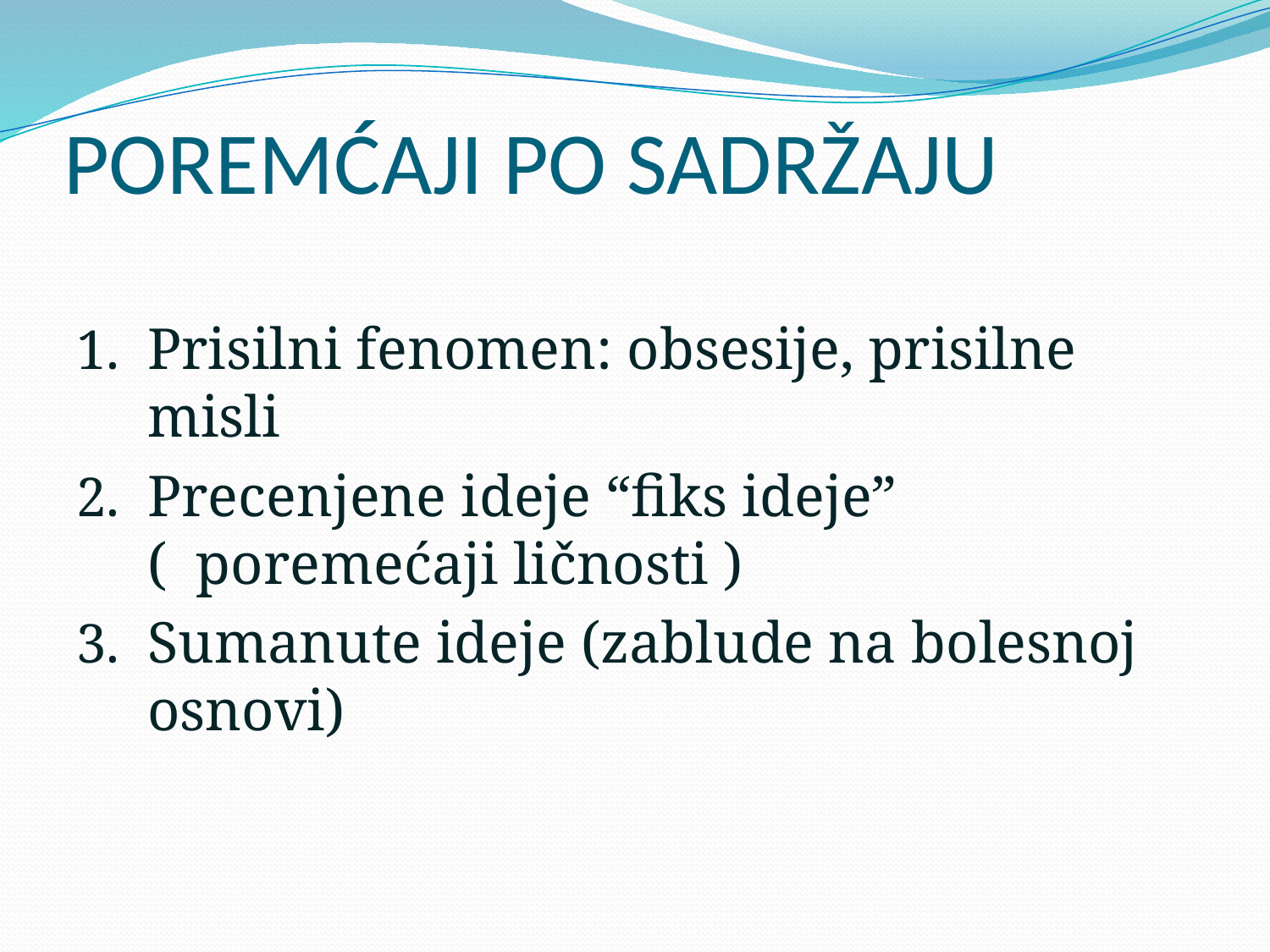

# POREMĆAJI PO SADRŽAJU
Prisilni fenomen: obsesije, prisilne misli
Precenjene ideje “fiks ideje” (  poremećaji ličnosti )
Sumanute ideje (zablude na bolesnoj osnovi)